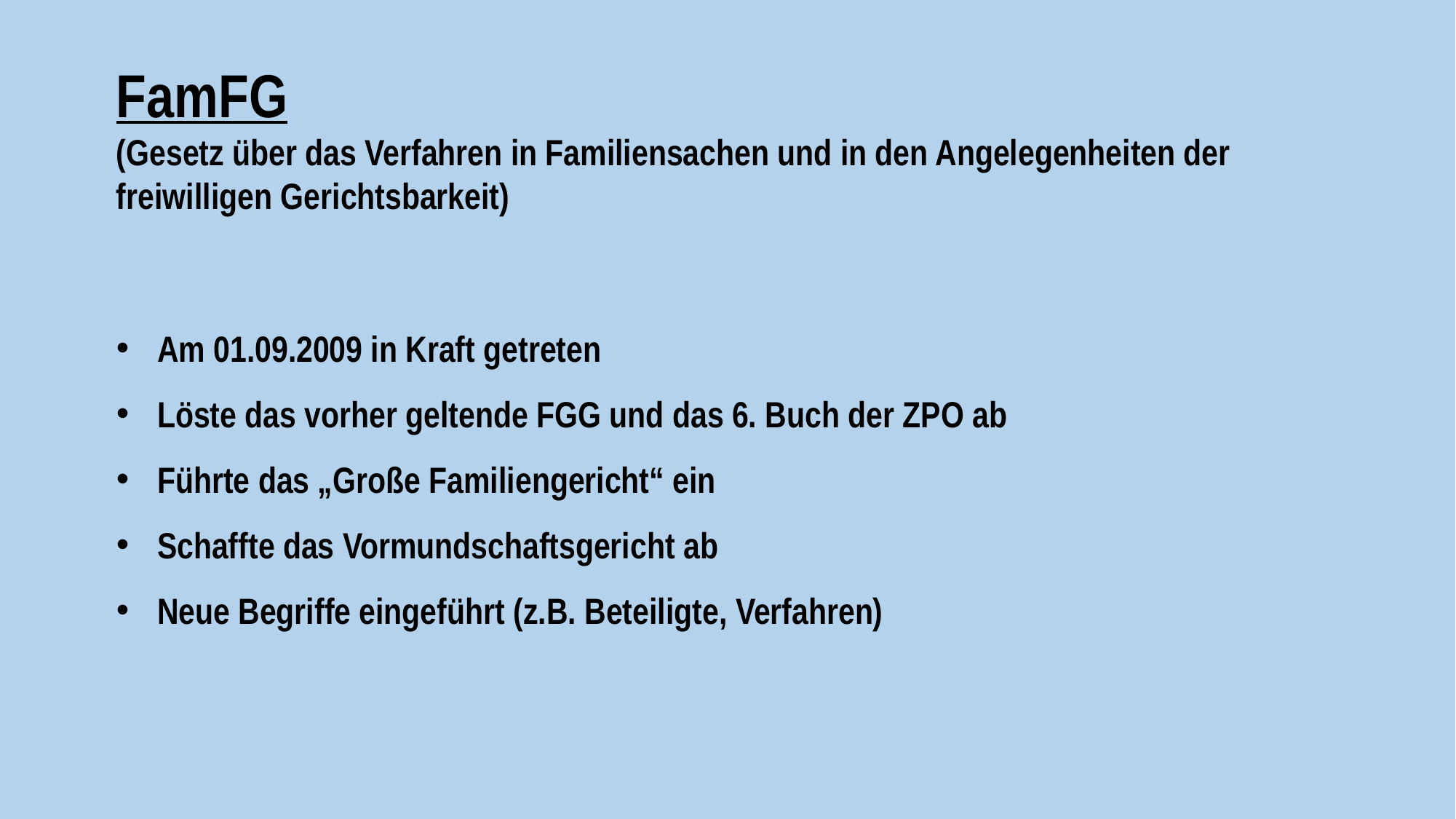

FamFG
(Gesetz über das Verfahren in Familiensachen und in den Angelegenheiten der freiwilligen Gerichtsbarkeit)

Am 01.09.2009 in Kraft getreten
Löste das vorher geltende FGG und das 6. Buch der ZPO ab
Führte das „Große Familiengericht“ ein
Schaffte das Vormundschaftsgericht ab
Neue Begriffe eingeführt (z.B. Beteiligte, Verfahren)